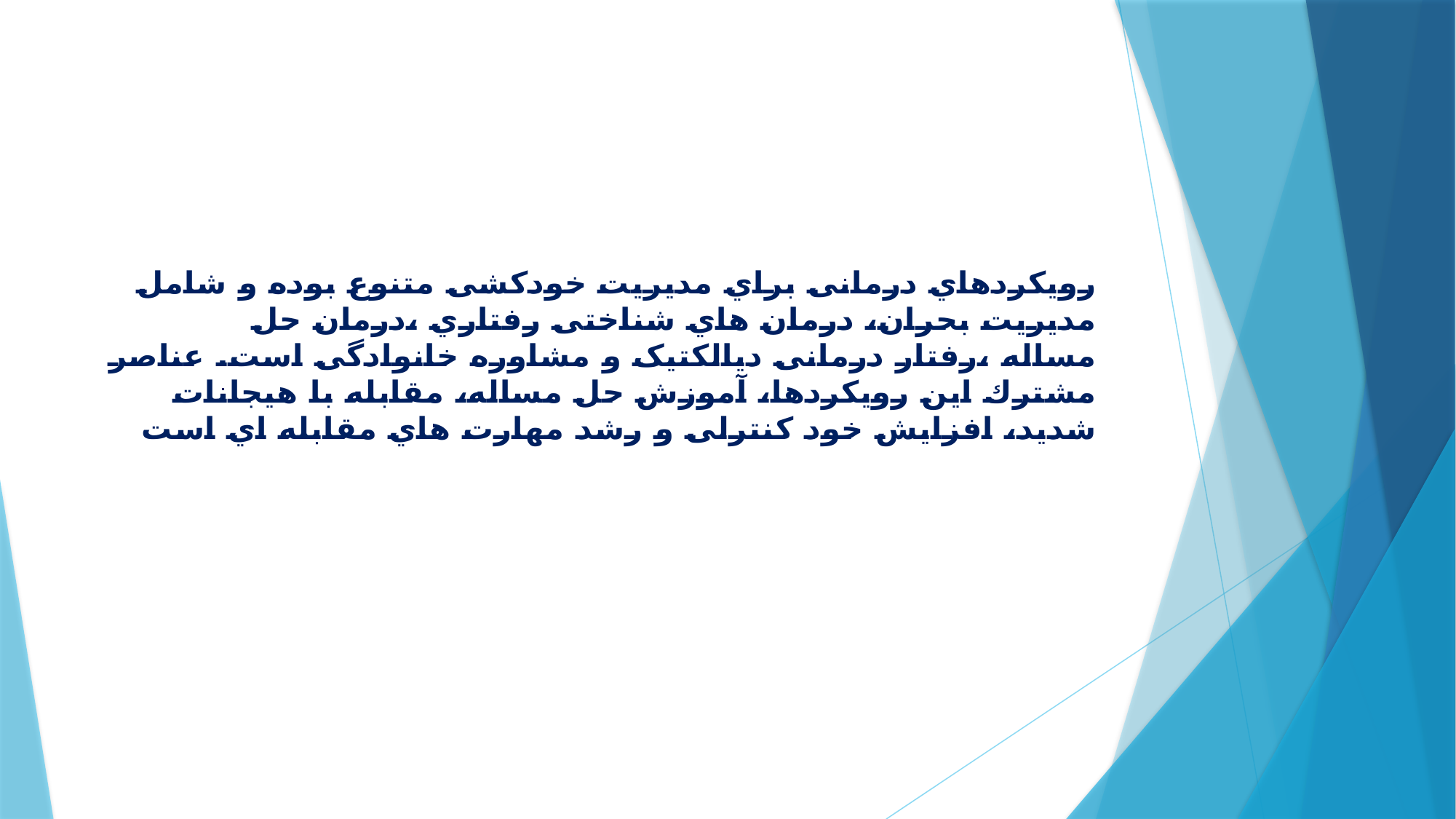

رویکردهاي درمانی براي مدیریت خودکشی متنوع بوده و شامل مدیریت بحران، درمان هاي شناختی رفتاري ،درمان حل مساله ،رفتار درمانی دیالکتیک و مشاوره خانوادگی است. عناصر مشترك این رویکردها، آموزش حل مساله، مقابله با هیجانات شدید، افزایش خود کنترلی و رشد مهارت هاي مقابله اي است